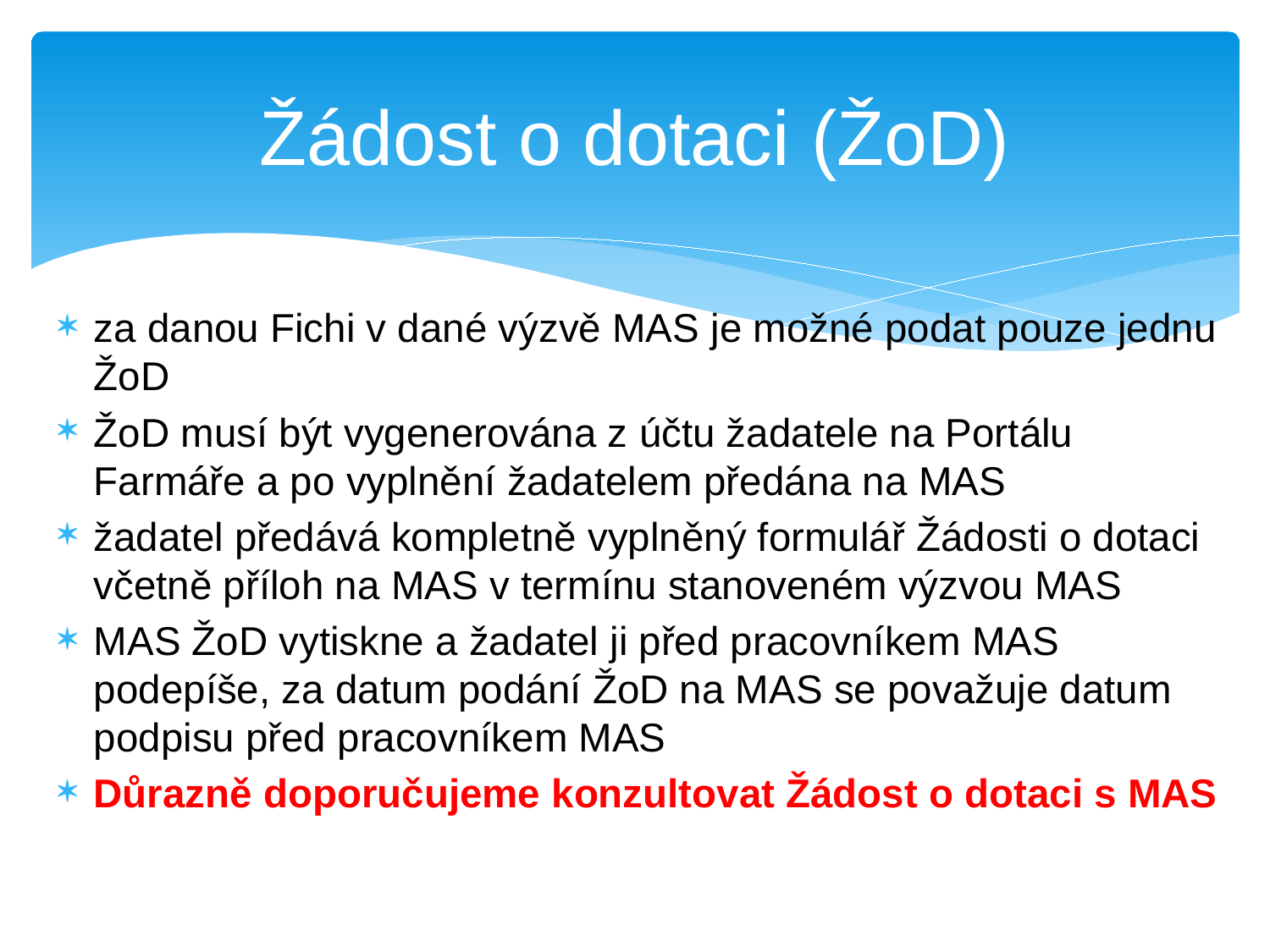

# Žádost o dotaci (ŽoD)
za danou Fichi v dané výzvě MAS je možné podat pouze jednu ŽoD
ŽoD musí být vygenerována z účtu žadatele na Portálu Farmáře a po vyplnění žadatelem předána na MAS
žadatel předává kompletně vyplněný formulář Žádosti o dotaci včetně příloh na MAS v termínu stanoveném výzvou MAS
MAS ŽoD vytiskne a žadatel ji před pracovníkem MAS podepíše, za datum podání ŽoD na MAS se považuje datum podpisu před pracovníkem MAS
Důrazně doporučujeme konzultovat Žádost o dotaci s MAS